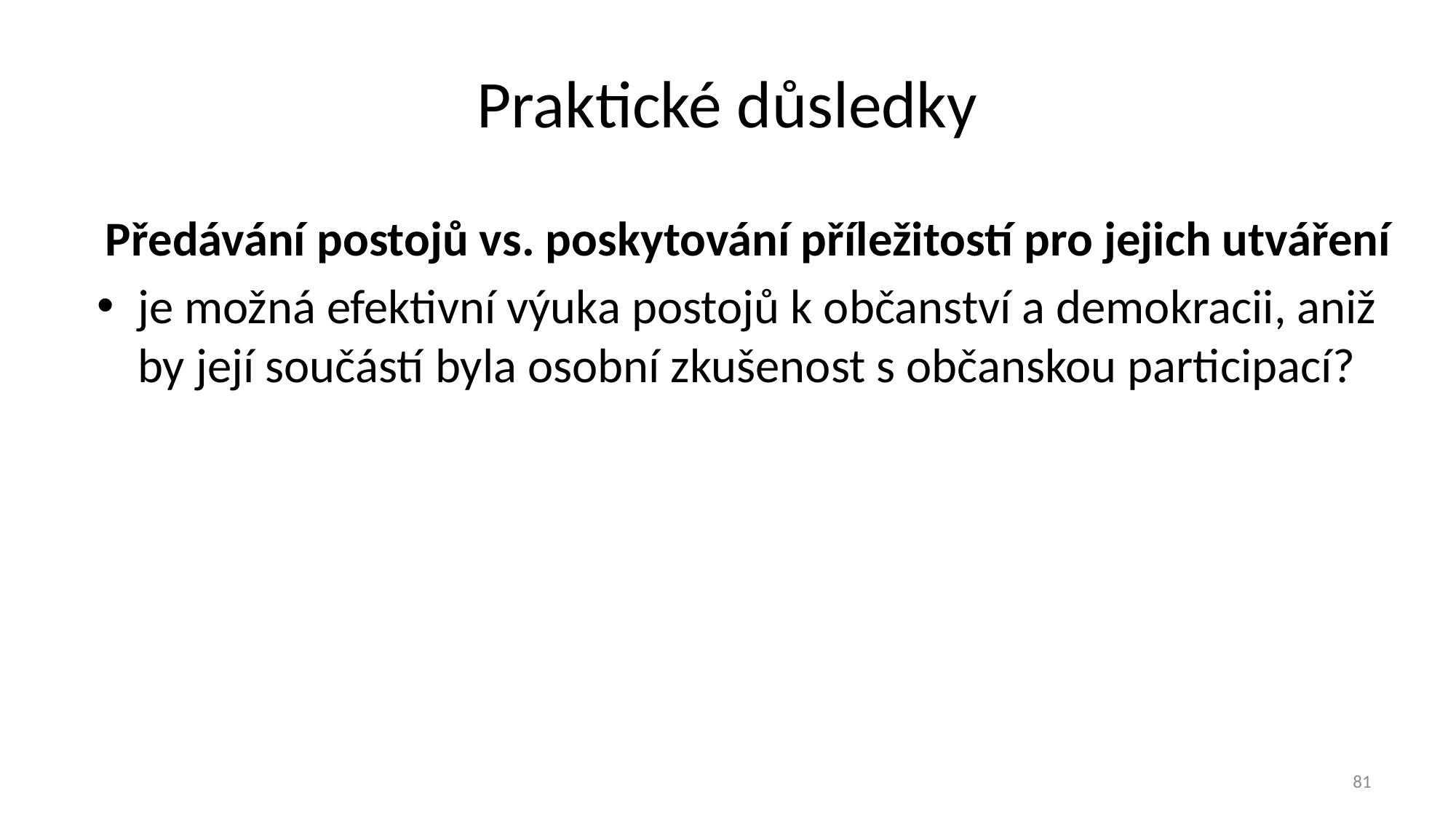

# Praktické důsledky
Předávání postojů vs. poskytování příležitostí pro jejich utváření
je možná efektivní výuka postojů k občanství a demokracii, aniž by její součástí byla osobní zkušenost s občanskou participací?
81